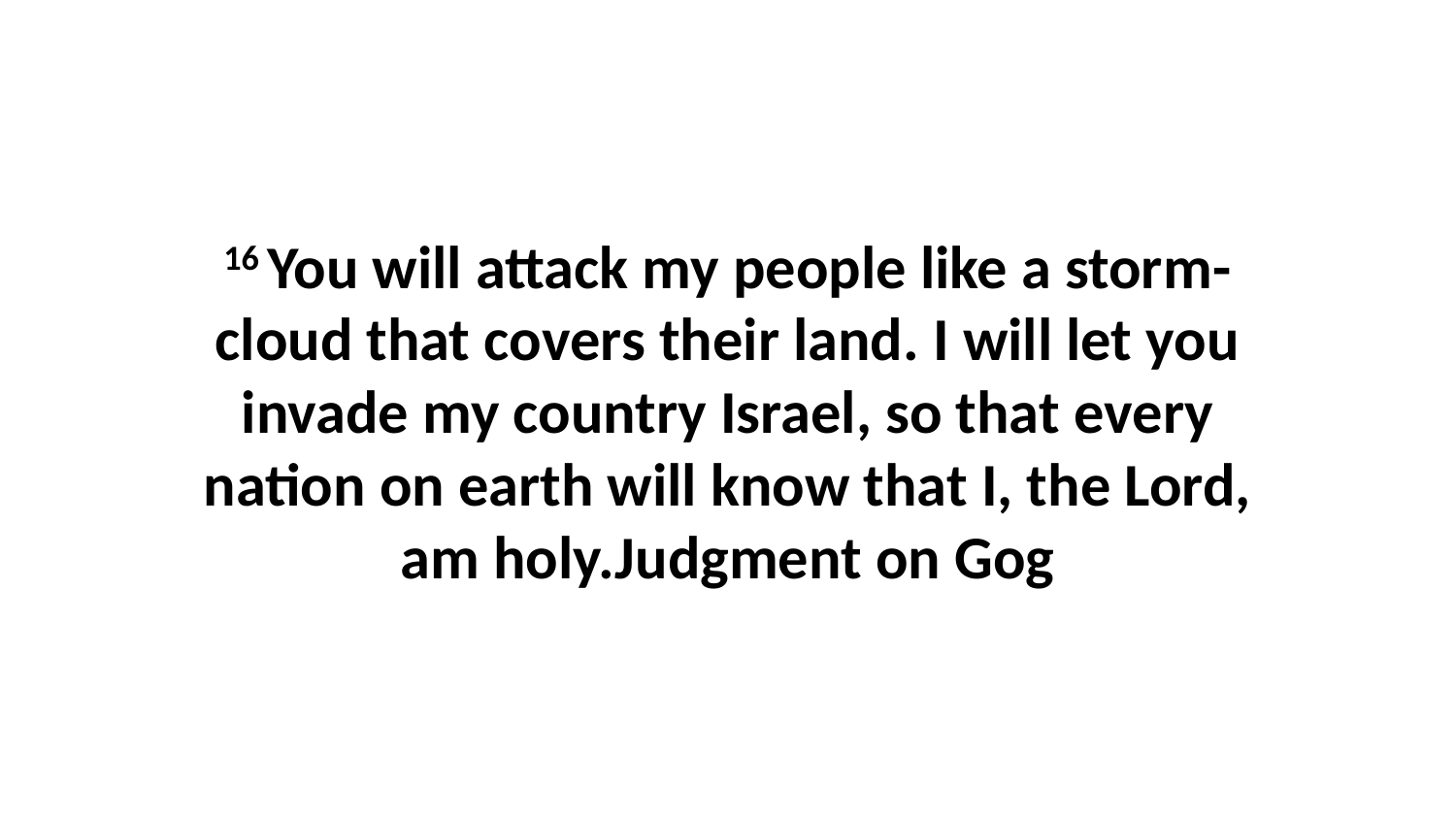

16 You will attack my people like a storm-cloud that covers their land. I will let you invade my country Israel, so that every nation on earth will know that I, the Lord, am holy.Judgment on Gog